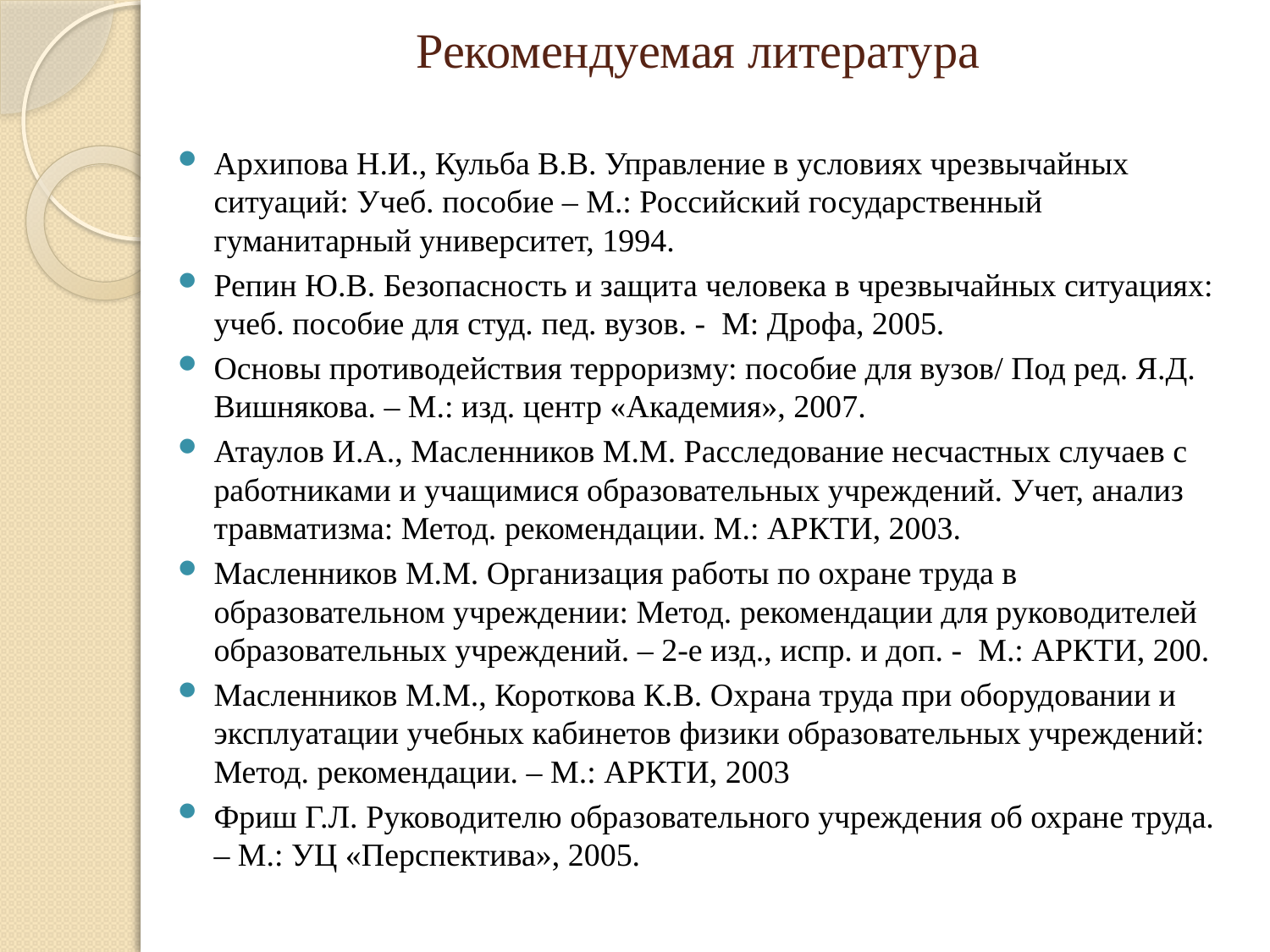

# Рекомендуемая литература
Архипова Н.И., Кульба В.В. Управление в условиях чрезвычайных ситуаций: Учеб. пособие – М.: Российский государственный гуманитарный университет, 1994.
Репин Ю.В. Безопасность и защита человека в чрезвычайных ситуациях: учеб. пособие для студ. пед. вузов. -  М: Дрофа, 2005.
Основы противодействия терроризму: пособие для вузов/ Под ред. Я.Д. Вишнякова. – М.: изд. центр «Академия», 2007.
Атаулов И.А., Масленников М.М. Расследование несчастных случаев с работниками и учащимися образовательных учреждений. Учет, анализ травматизма: Метод. рекомендации. М.: АРКТИ, 2003.
Масленников М.М. Организация работы по охране труда в образовательном учреждении: Метод. рекомендации для руководителей образовательных учреждений. – 2-е изд., испр. и доп. -  М.: АРКТИ, 200.
Масленников М.М., Короткова К.В. Охрана труда при оборудовании и эксплуатации учебных кабинетов физики образовательных учреждений: Метод. рекомендации. – М.: АРКТИ, 2003
Фриш Г.Л. Руководителю образовательного учреждения об охране труда. – М.: УЦ «Перспектива», 2005.